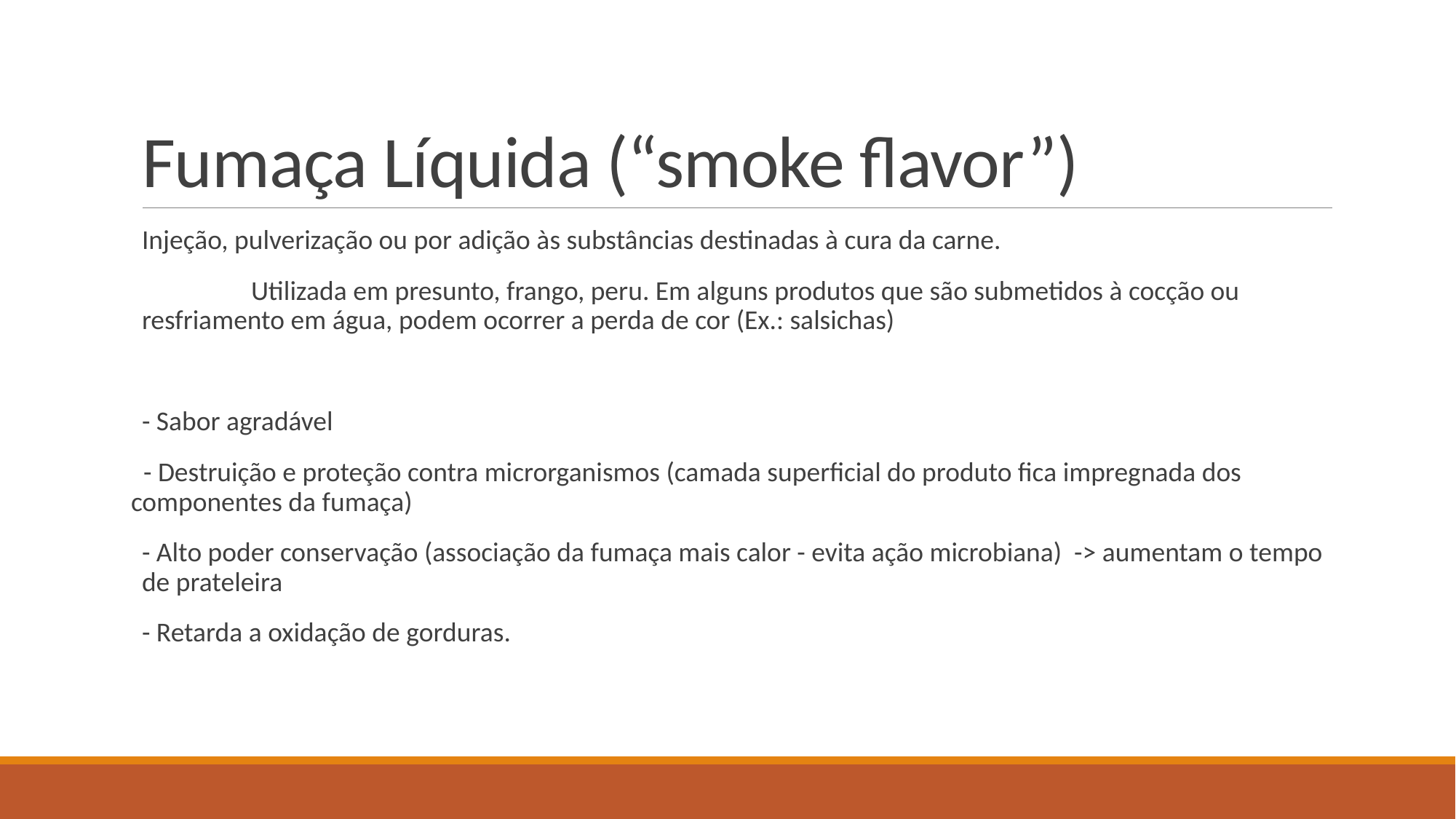

# Fumaça Líquida (“smoke flavor”)
Injeção, pulverização ou por adição às substâncias destinadas à cura da carne.
	Utilizada em presunto, frango, peru. Em alguns produtos que são submetidos à cocção ou resfriamento em água, podem ocorrer a perda de cor (Ex.: salsichas)

- Sabor agradável
  - Destruição e proteção contra microrganismos (camada superficial do produto fica impregnada dos componentes da fumaça)
- Alto poder conservação (associação da fumaça mais calor - evita ação microbiana)  -> aumentam o tempo de prateleira
- Retarda a oxidação de gorduras.